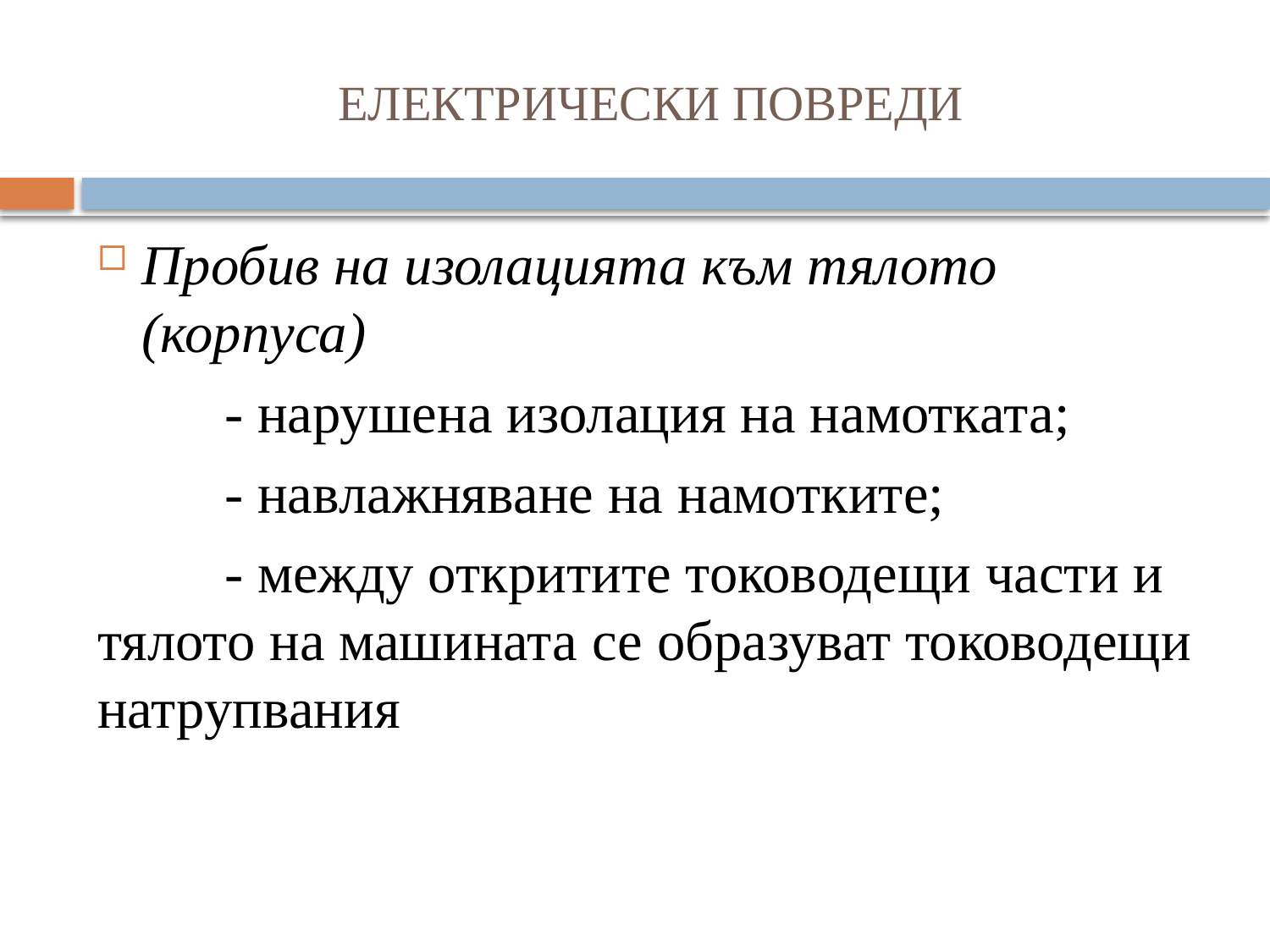

# ЕЛЕКТРИЧЕСКИ ПОВРЕДИ
Пробив на изолацията към тялото (корпуса)
	- нарушена изолация на намотката;
	- навлажняване на намотките;
	- между откритите тоководещи части и тялото на машината се образуват тоководещи натрупвания